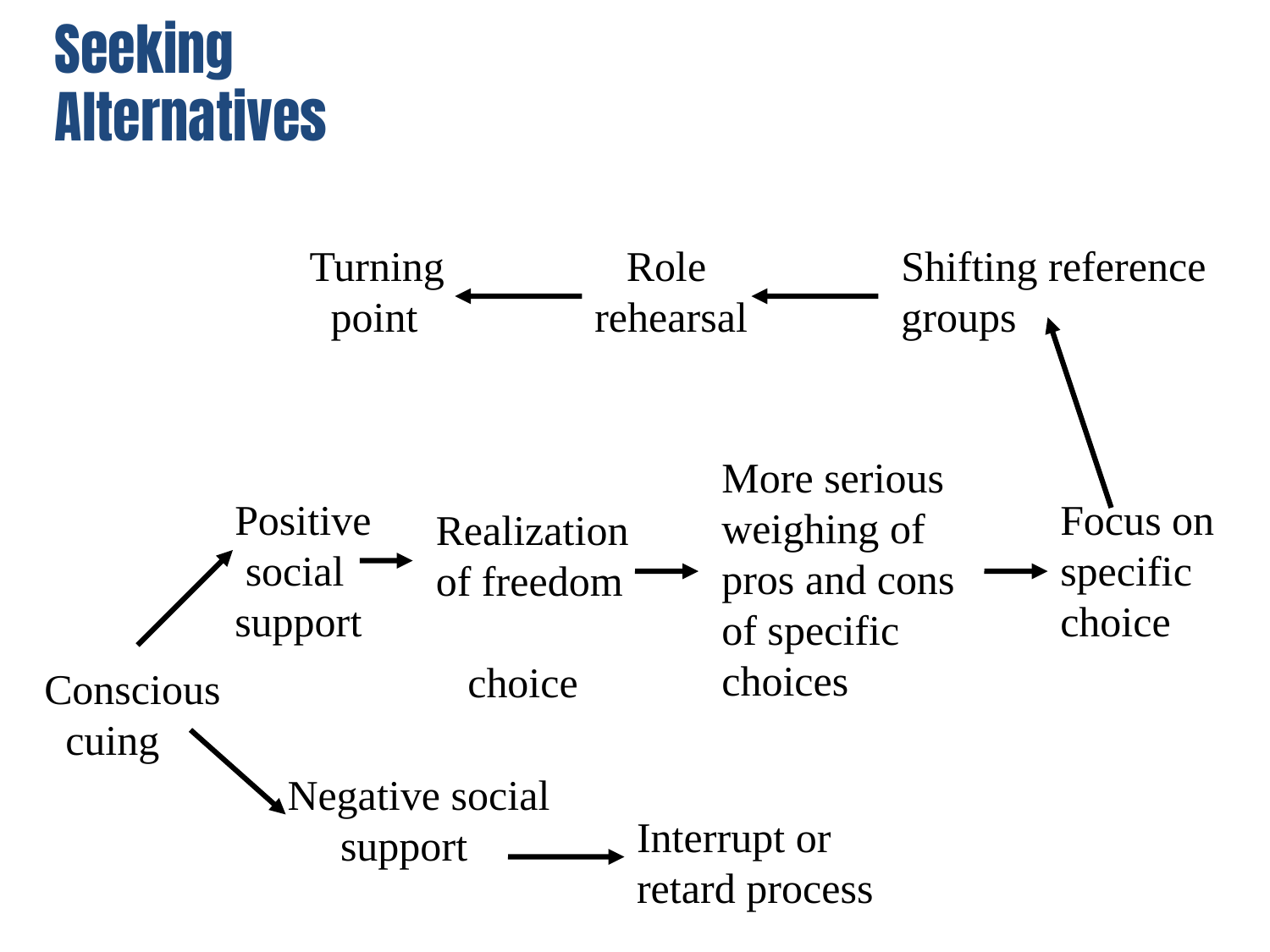

Seeking Alternatives
Turning
  point
   Role
rehearsal
Shifting reference
groups

More serious
weighing of
pros and cons
of specific
choices
Positive
 social
support
Focus on
specific
choice
Realization
of freedom
   choice

Conscious
  cuing

Negative social
     support
Interrupt or
retard process